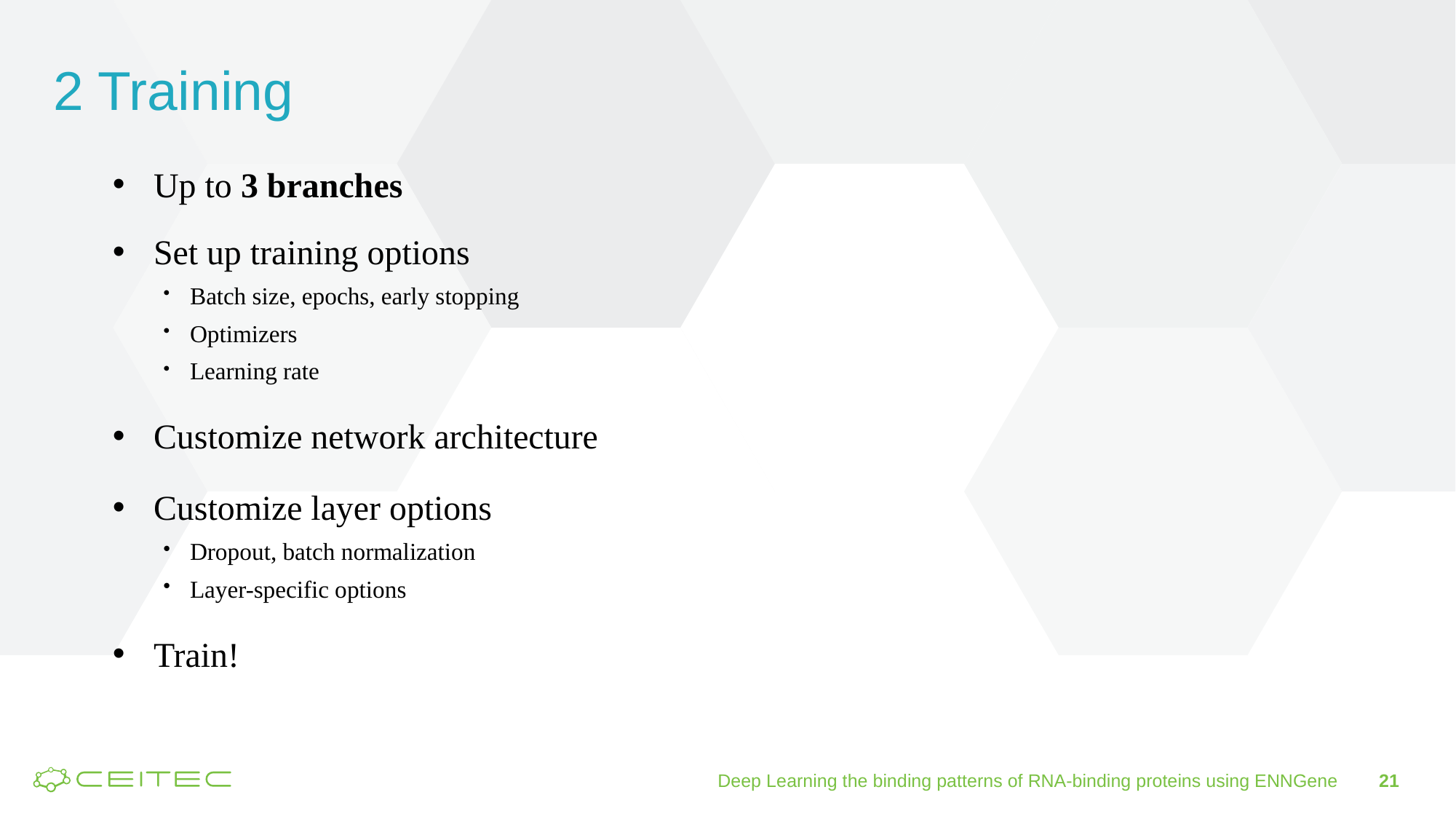

2 Training
Up to 3 branches
Set up training options
Batch size, epochs, early stopping
Optimizers
Learning rate
Customize network architecture
Customize layer options
Dropout, batch normalization
Layer-specific options
Train!
Deep Learning the binding patterns of RNA-binding proteins using ENNGene
21